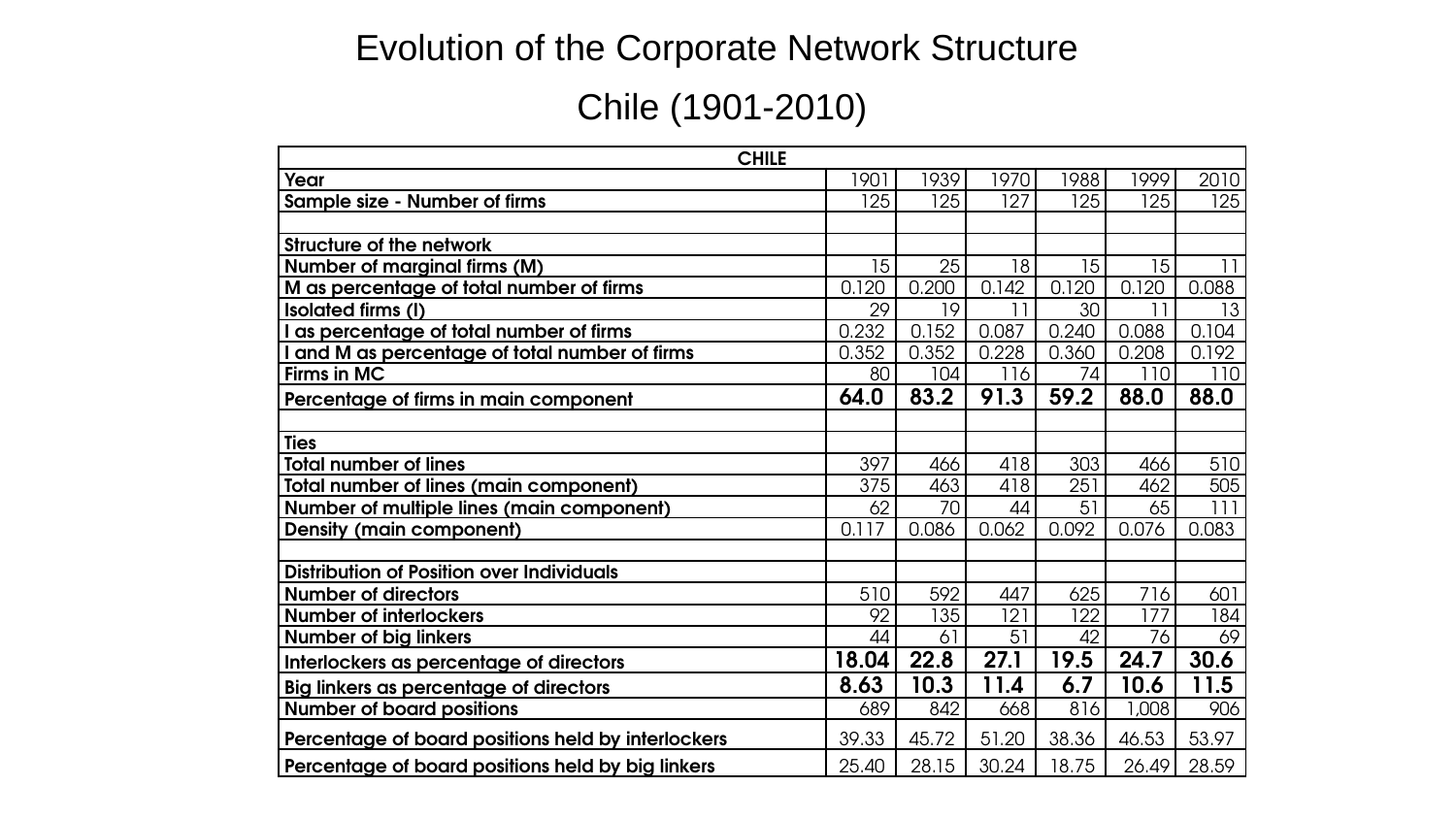

Evolution of the Corporate Network Structure
Chile (1901-2010)
| CHILE |  |  |  |  |  |  |
| --- | --- | --- | --- | --- | --- | --- |
| Year | 1901 | 1939 | 1970 | 1988 | 1999 | 2010 |
| Sample size - Number of firms | 125 | 125 | 127 | 125 | 125 | 125 |
|  |  |  |  |  |  |  |
| Structure of the network |  |  |  |  |  |  |
| Number of marginal firms (M) | 15 | 25 | 18 | 15 | 15 | 11 |
| M as percentage of total number of firms | 0.120 | 0.200 | 0.142 | 0.120 | 0.120 | 0.088 |
| Isolated firms (I) | 29 | 19 | 11 | 30 | 11 | 13 |
| I as percentage of total number of firms | 0.232 | 0.152 | 0.087 | 0.240 | 0.088 | 0.104 |
| I and M as percentage of total number of firms | 0.352 | 0.352 | 0.228 | 0.360 | 0.208 | 0.192 |
| Firms in MC | 80 | 104 | 116 | 74 | 110 | 110 |
| Percentage of firms in main component | 64.0 | 83.2 | 91.3 | 59.2 | 88.0 | 88.0 |
|  |  |  |  |  |  |  |
| Ties |  |  |  |  |  |  |
| Total number of lines | 397 | 466 | 418 | 303 | 466 | 510 |
| Total number of lines (main component) | 375 | 463 | 418 | 251 | 462 | 505 |
| Number of multiple lines (main component) | 62 | 70 | 44 | 51 | 65 | 111 |
| Density (main component) | 0.117 | 0.086 | 0.062 | 0.092 | 0.076 | 0.083 |
|  |  |  |  |  |  |  |
| Distribution of Position over Individuals |  |  |  |  |  |  |
| Number of directors | 510 | 592 | 447 | 625 | 716 | 601 |
| Number of interlockers | 92 | 135 | 121 | 122 | 177 | 184 |
| Number of big linkers | 44 | 61 | 51 | 42 | 76 | 69 |
| Interlockers as percentage of directors | 18.04 | 22.8 | 27.1 | 19.5 | 24.7 | 30.6 |
| Big linkers as percentage of directors | 8.63 | 10.3 | 11.4 | 6.7 | 10.6 | 11.5 |
| Number of board positions | 689 | 842 | 668 | 816 | 1,008 | 906 |
| Percentage of board positions held by interlockers | 39.33 | 45.72 | 51.20 | 38.36 | 46.53 | 53.97 |
| Percentage of board positions held by big linkers | 25.40 | 28.15 | 30.24 | 18.75 | 26.49 | 28.59 |